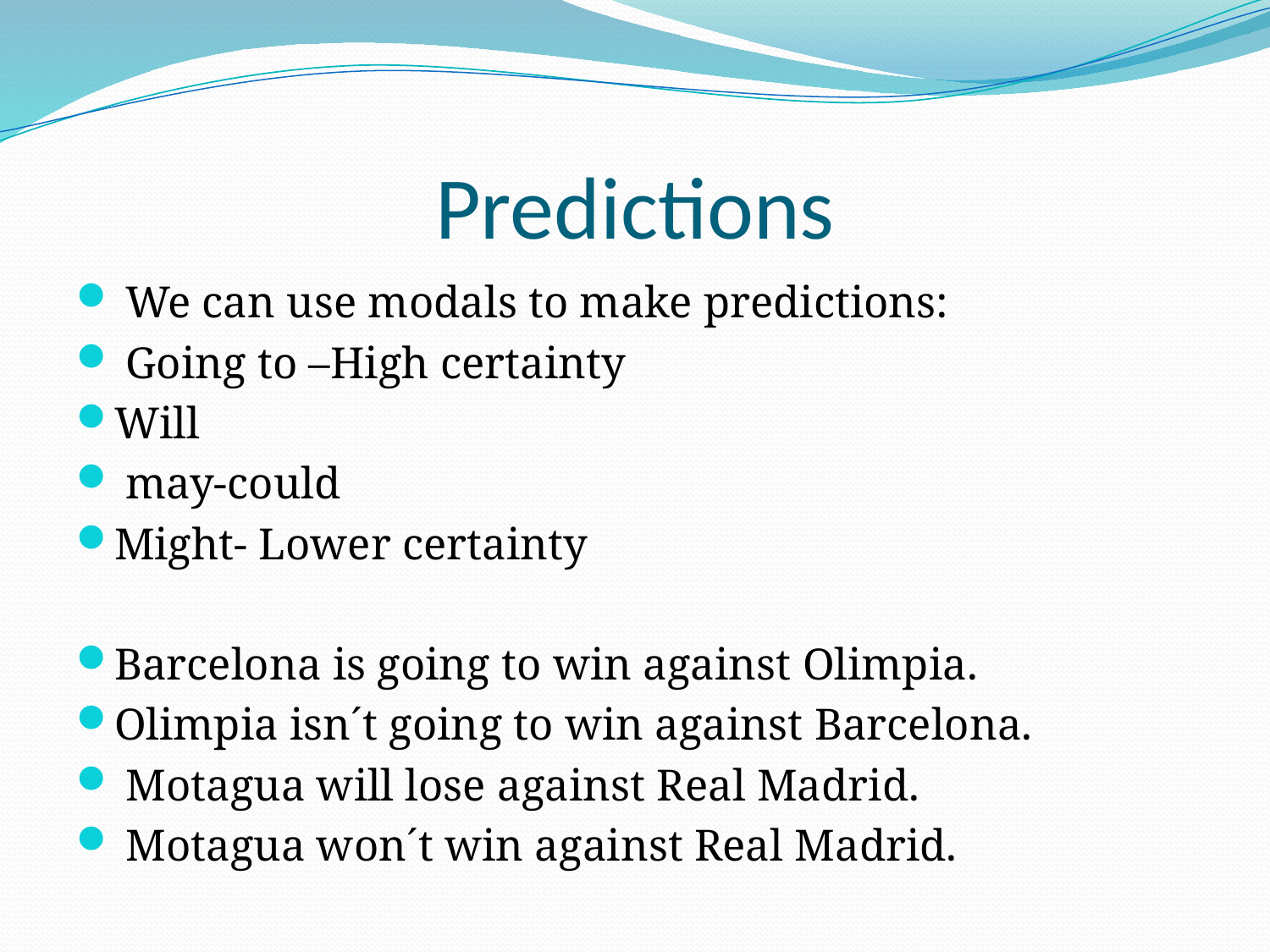

# Predictions
 We can use modals to make predictions:
 Going to –High certainty
Will
 may-could
Might- Lower certainty

Barcelona is going to win against Olimpia.
Olimpia isn´t going to win against Barcelona.
 Motagua will lose against Real Madrid.
 Motagua won´t win against Real Madrid.